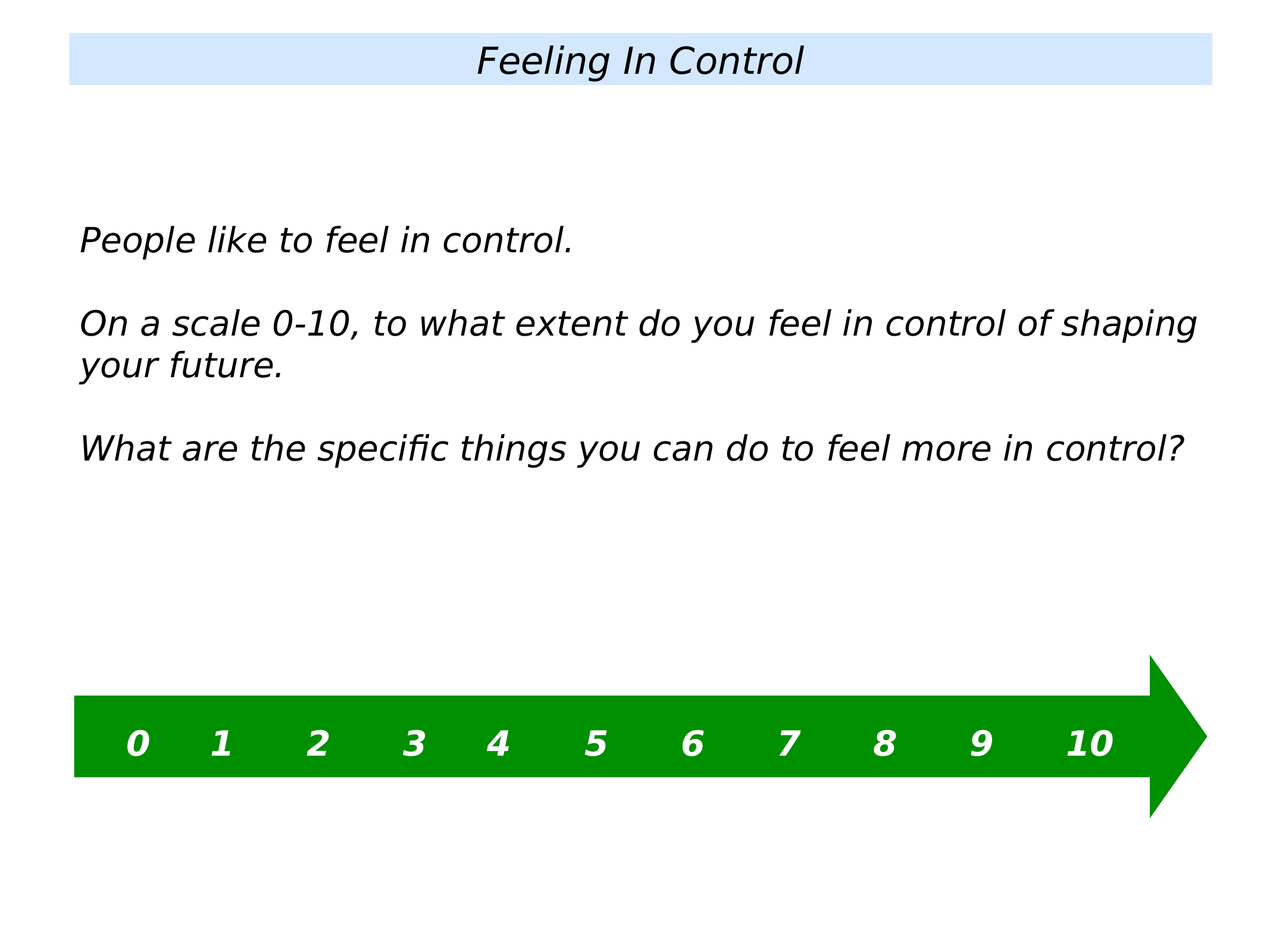

Feeling In Control
People like to feel in control.

On a scale 0-10, to what extent do you feel in control of shaping your future.

What are the specific things you can do to feel more in control?
0     1      2      3     4	 5      6      7      8      9      10

0     1      2      3     4	 5      6      7      8      9      10